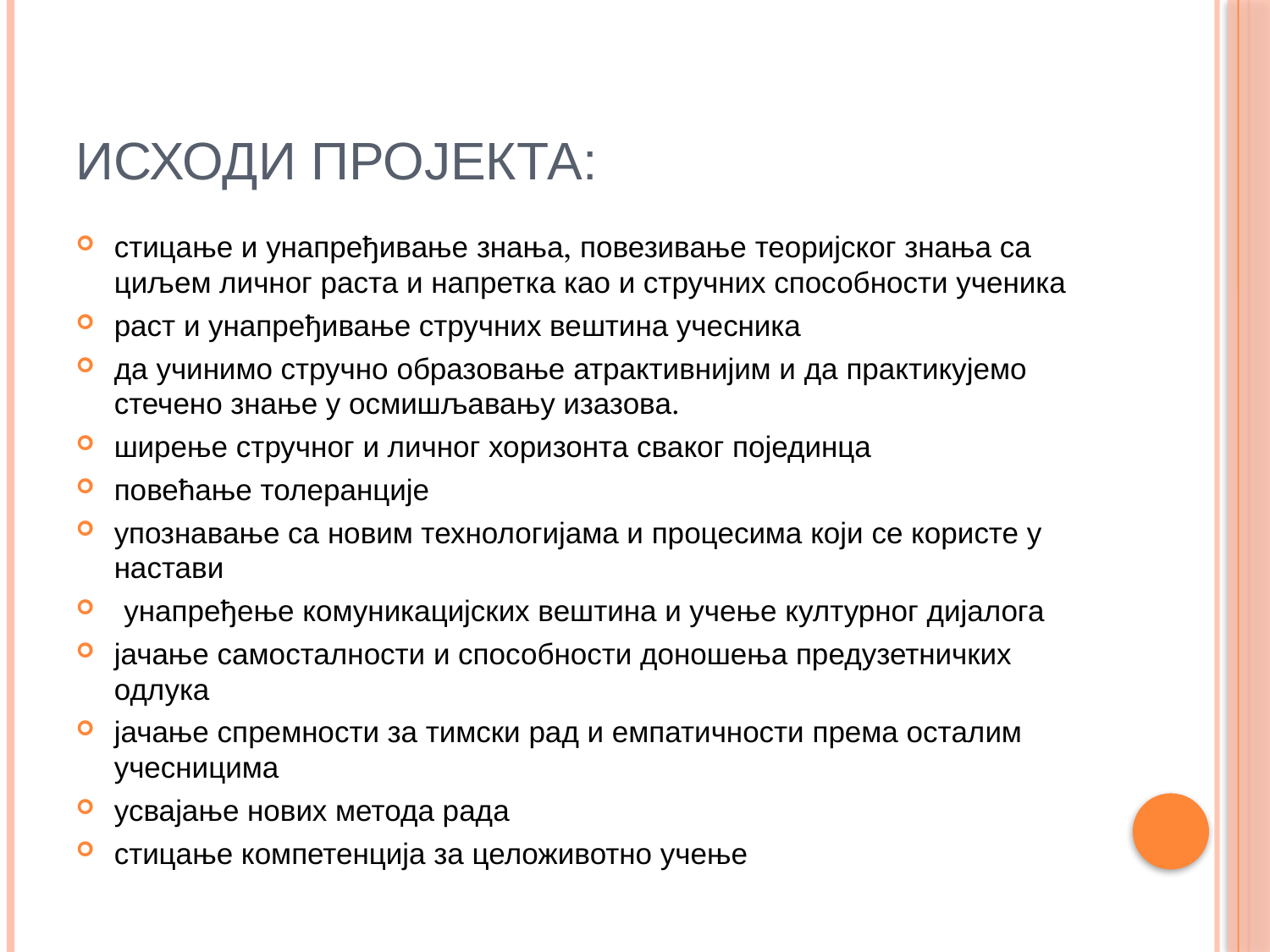

# Исходи пројекта:
стицање и унапређивање знања, повезивање теоријског знања са циљем личног раста и напретка као и стручних способности ученика
раст и унапређивање стручних вештина учесника
да учинимо стручно образовање атрактивнијим и да практикујемо стечено знање у осмишљавању изазова.
ширење стручног и личног хоризонта сваког појединца
повећање толеранције
упознавање са новим технологијама и процесима који се користе у настави
 унапређење комуникацијских вештина и учење културног дијалога
јачање самосталности и способности доношења предузетничких одлука
јачање спремности за тимски рад и емпатичности према осталим учесницима
усвајање нових метода рада
стицање компетенција за целоживотно учење